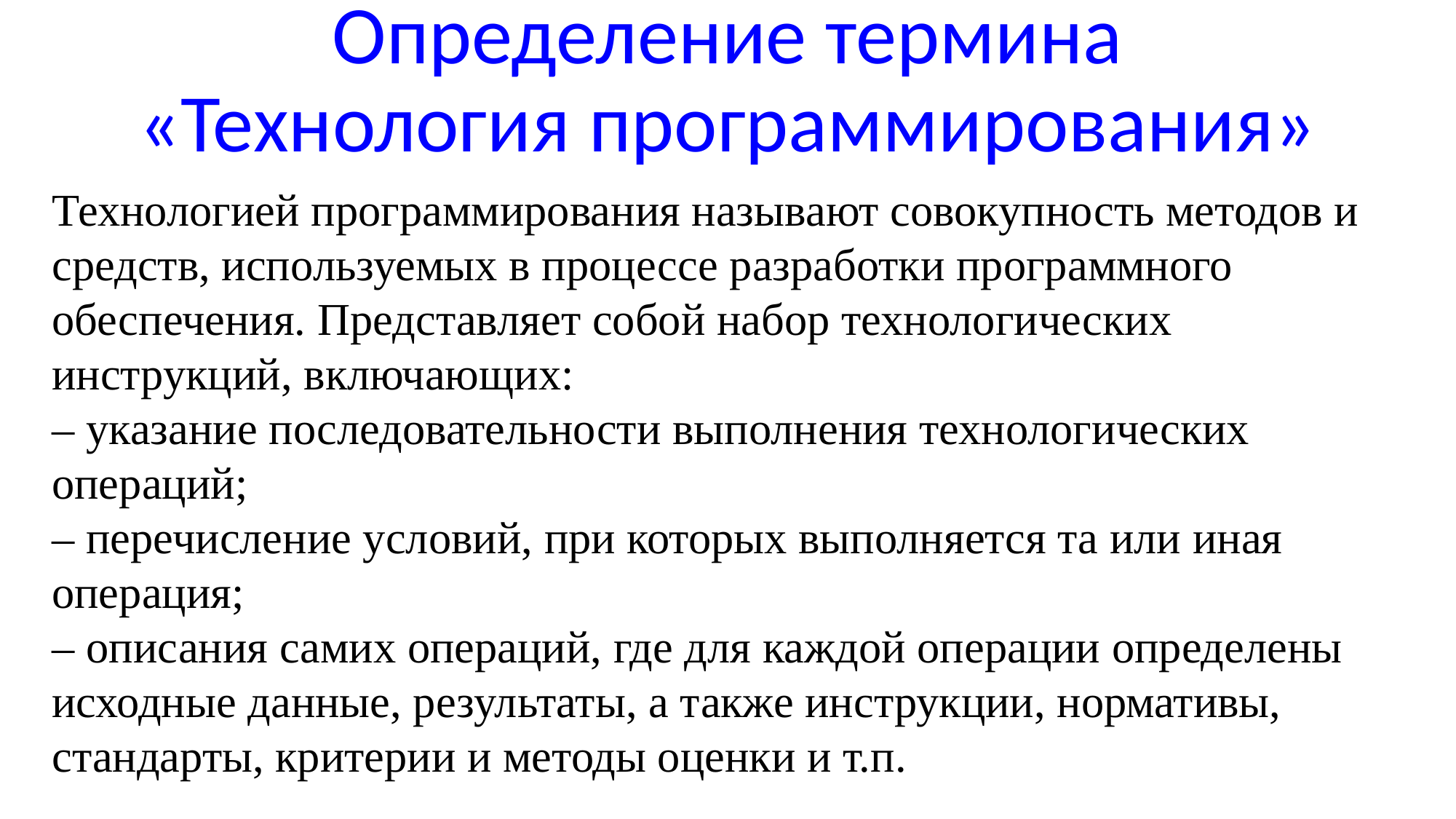

# Определение термина «Технология программирования»
Технологией программирования называют совокупность методов и средств, используемых в процессе разработки программного обеспечения. Представляет собой набор технологических инструкций, включающих:
– указание последовательности выполнения технологических операций;
– перечисление условий, при которых выполняется та или иная операция;
– описания самих операций, где для каждой операции определены исходные данные, результаты, а также инструкции, нормативы, стандарты, критерии и методы оценки и т.п.